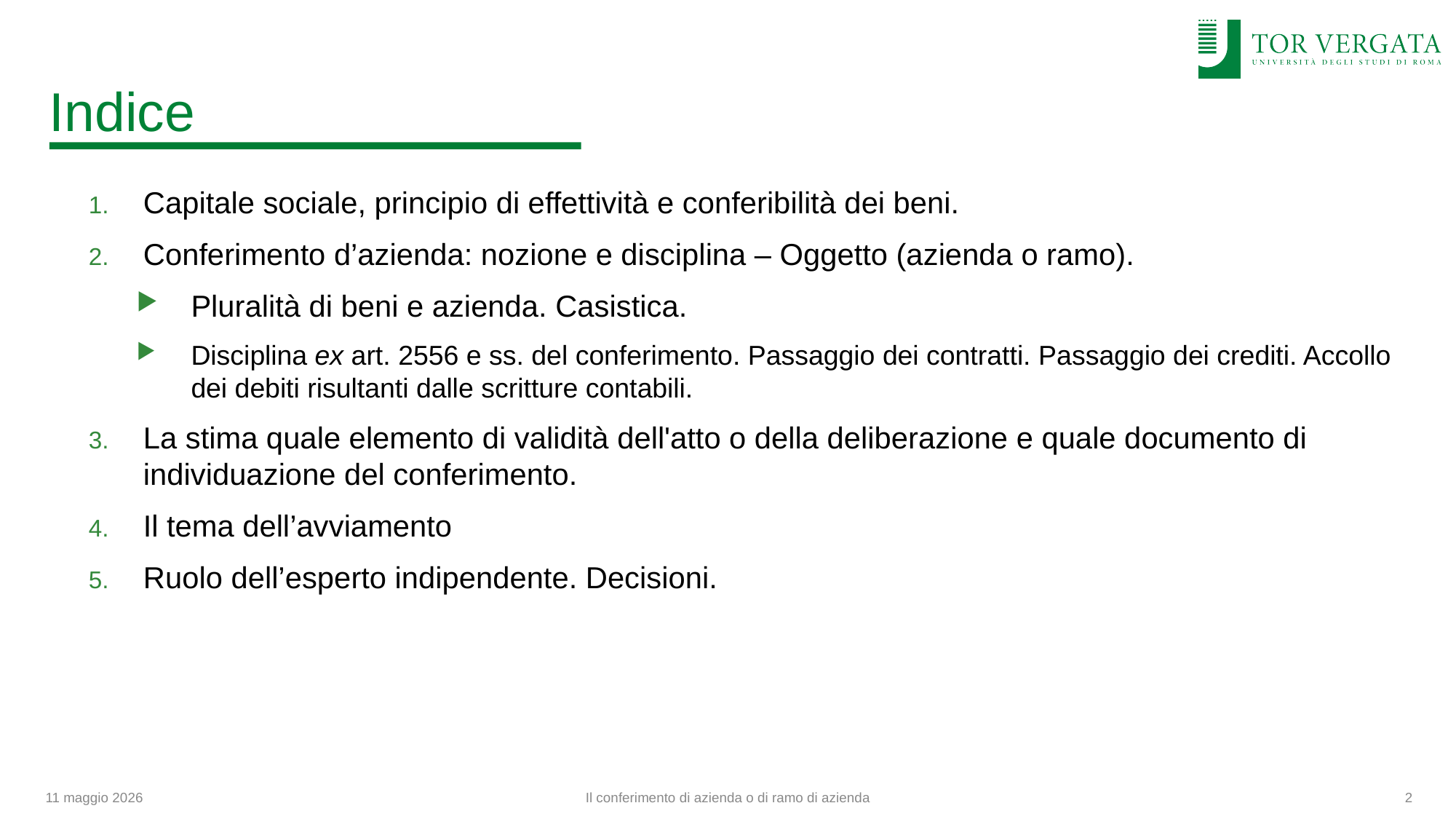

# Indice
Capitale sociale, principio di effettività e conferibilità dei beni.
Conferimento d’azienda: nozione e disciplina – Oggetto (azienda o ramo).
Pluralità di beni e azienda. Casistica.
Disciplina ex art. 2556 e ss. del conferimento. Passaggio dei contratti. Passaggio dei crediti. Accollo dei debiti risultanti dalle scritture contabili.
La stima quale elemento di validità dell'atto o della deliberazione e quale documento di individuazione del conferimento.
Il tema dell’avviamento
Ruolo dell’esperto indipendente. Decisioni.

11 maggio 2026
Il conferimento di azienda o di ramo di azienda
2